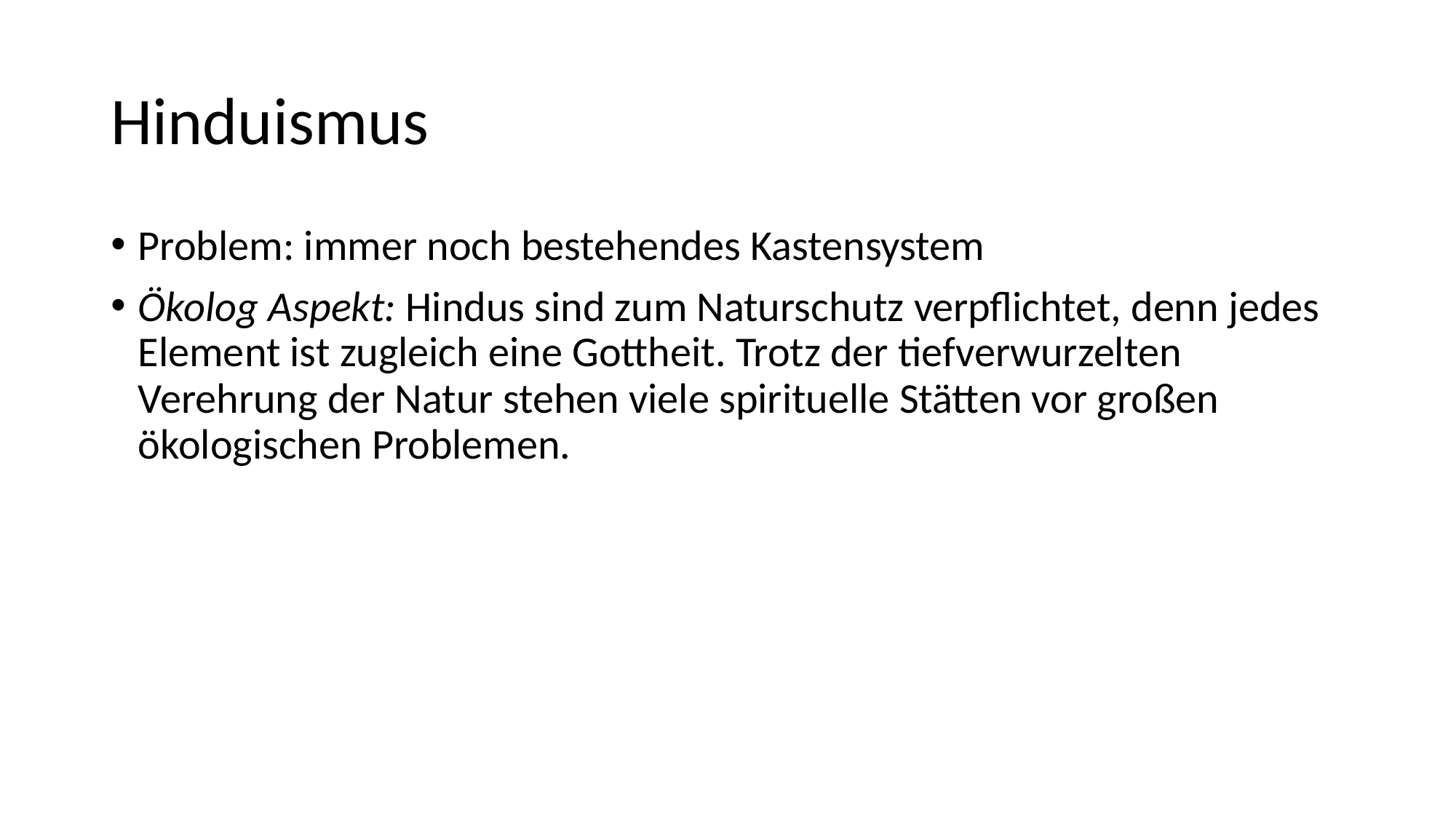

# Hinduismus
Problem: immer noch bestehendes Kastensystem
Ökolog Aspekt: Hindus sind zum Naturschutz verpflichtet, denn jedes Element ist zugleich eine Gottheit. Trotz der tiefverwurzelten Verehrung der Natur stehen viele spirituelle Stätten vor großen ökologischen Problemen.